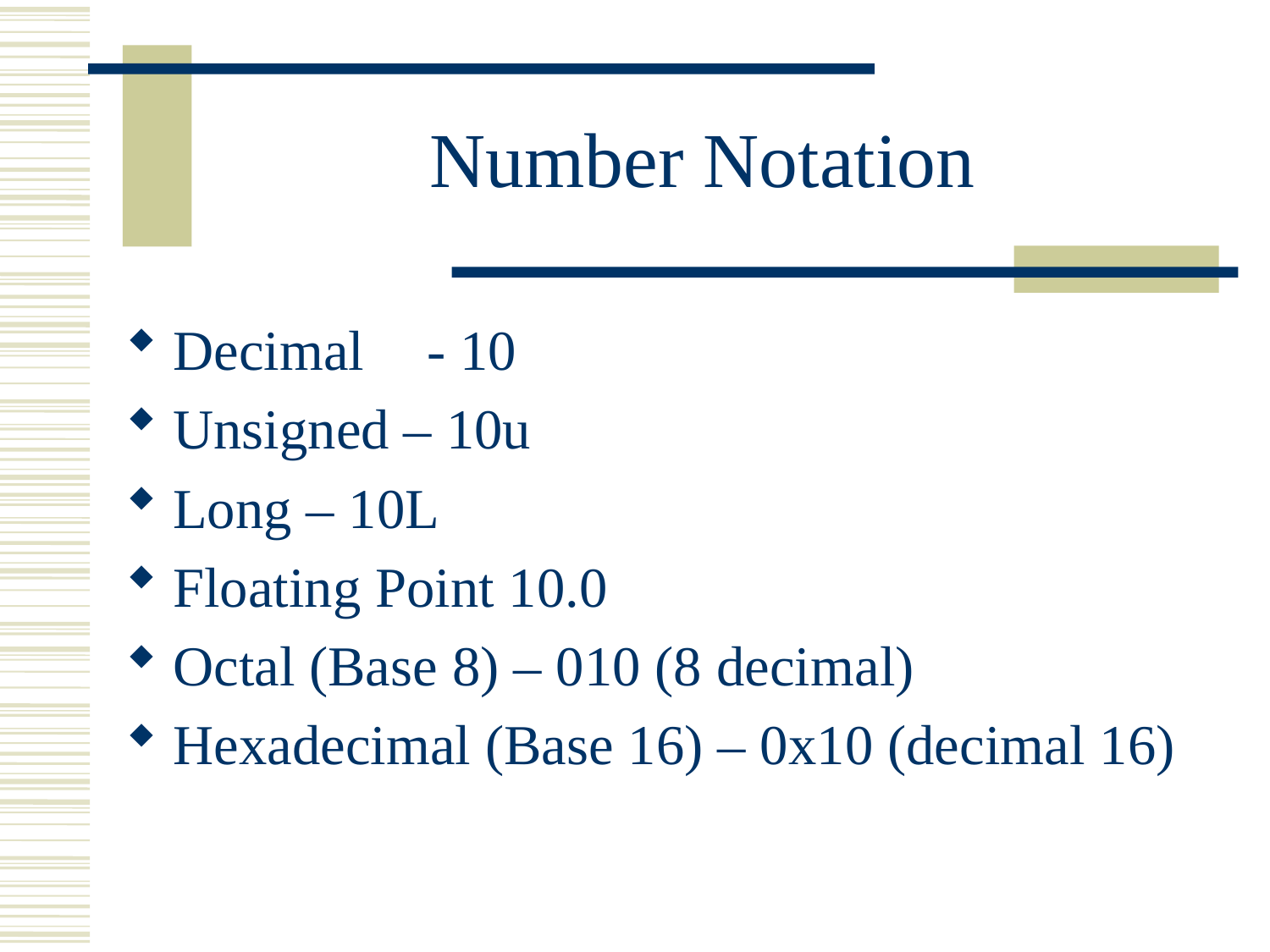

# Number Notation
Decimal	- 10
Unsigned – 10u
Long – 10L
Floating Point 10.0
Octal (Base 8) – 010 (8 decimal)
Hexadecimal (Base 16) – 0x10 (decimal 16)